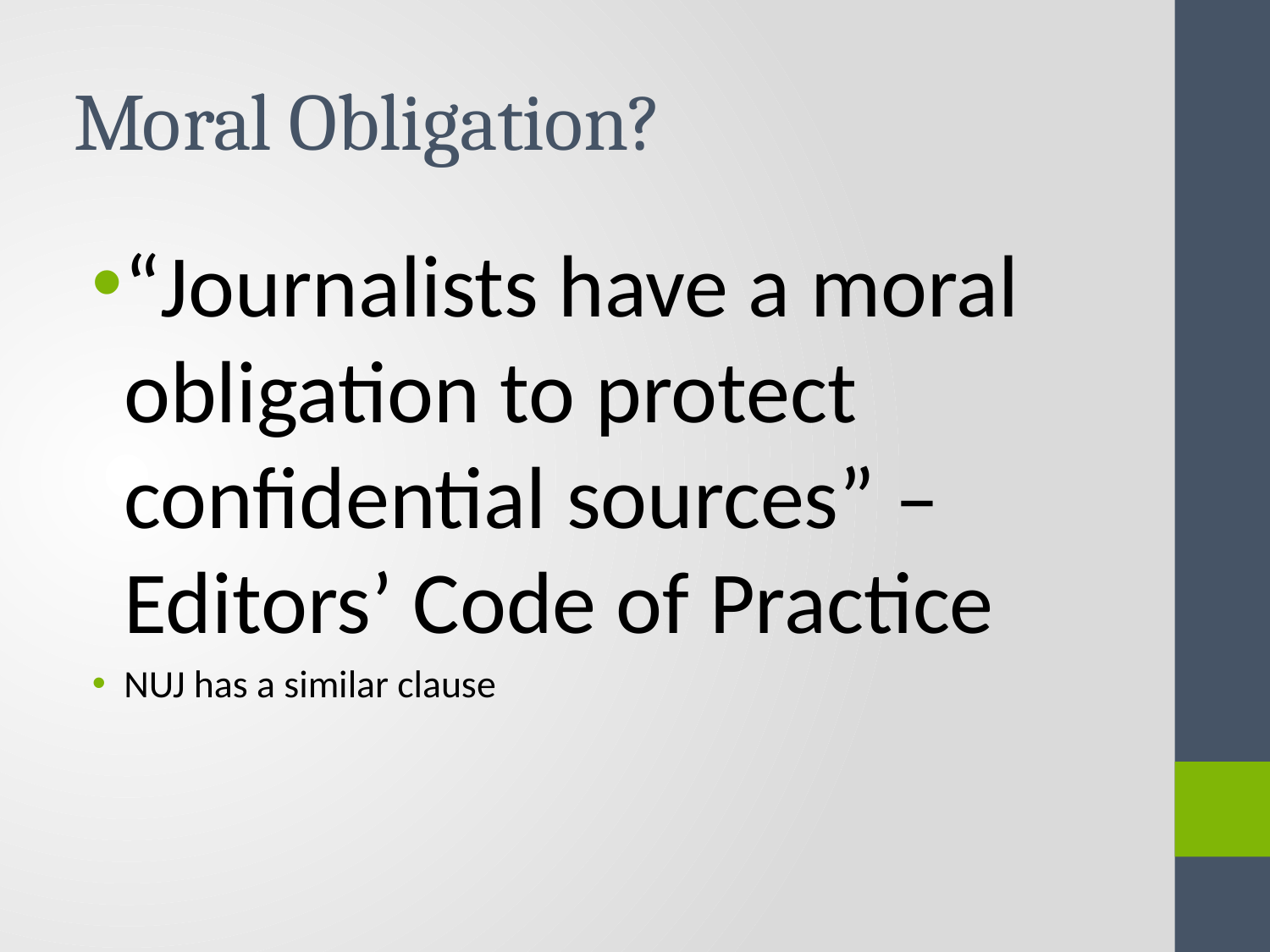

# Moral Obligation?
“Journalists have a moral obligation to protect confidential sources” –Editors’ Code of Practice
NUJ has a similar clause